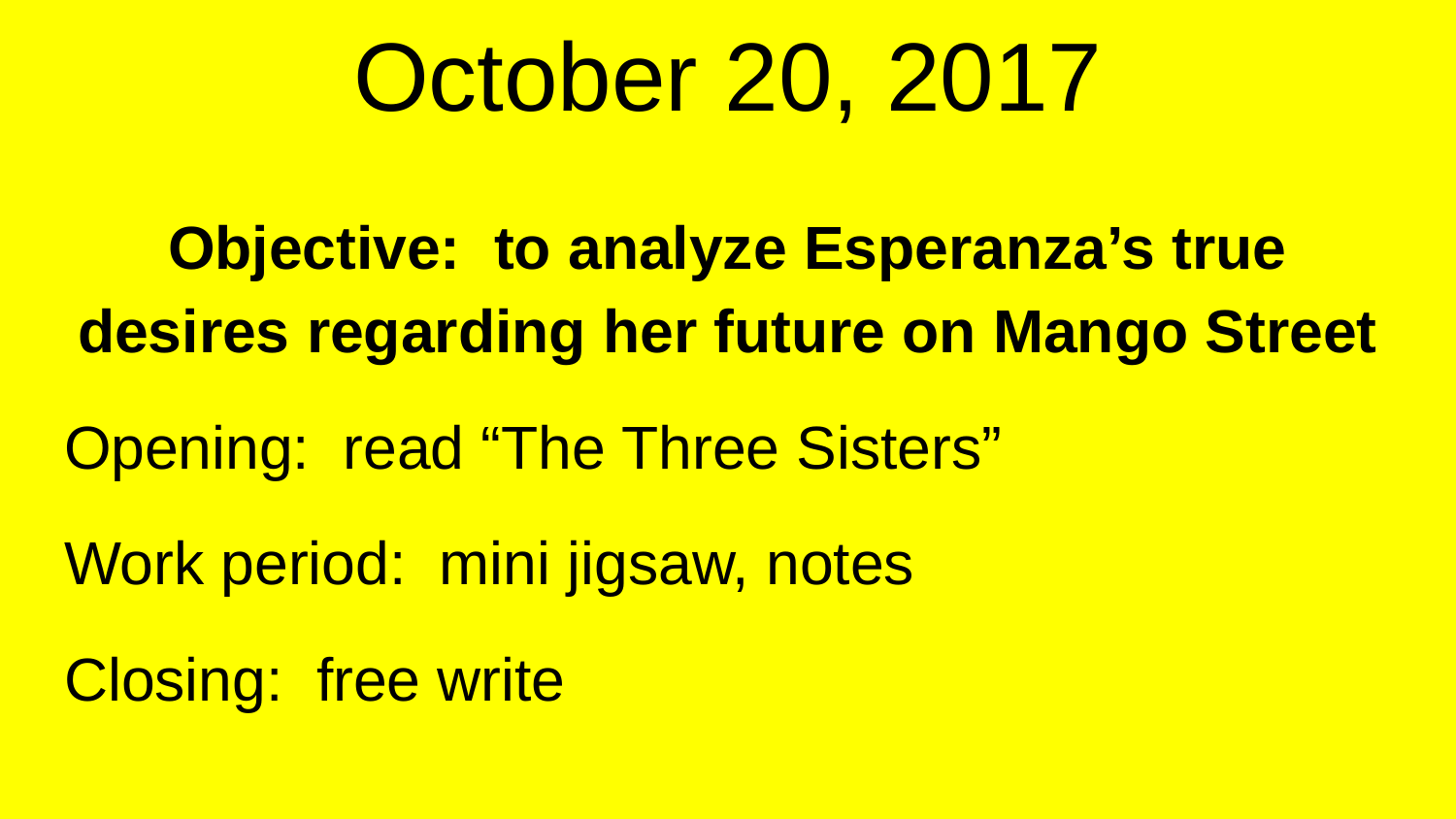

# October 20, 2017
Objective:  to analyze Esperanza’s true desires regarding her future on Mango Street
Opening:  read “The Three Sisters”
Work period:  mini jigsaw, notes
Closing:  free write